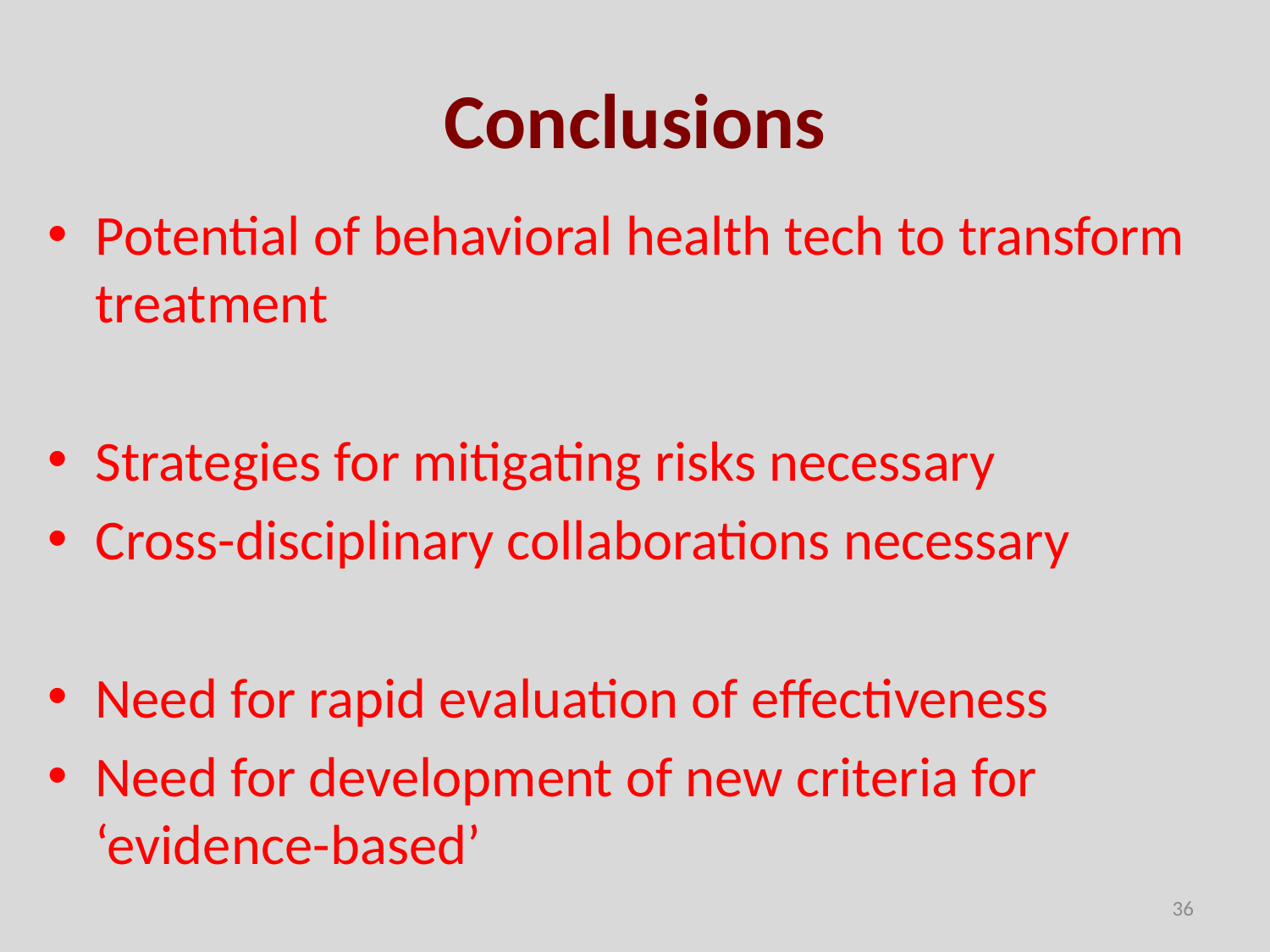

# Conclusions
Potential of behavioral health tech to transform treatment

Strategies for mitigating risks necessary
Cross-disciplinary collaborations necessary

Need for rapid evaluation of effectiveness
Need for development of new criteria for ‘evidence-based’
36